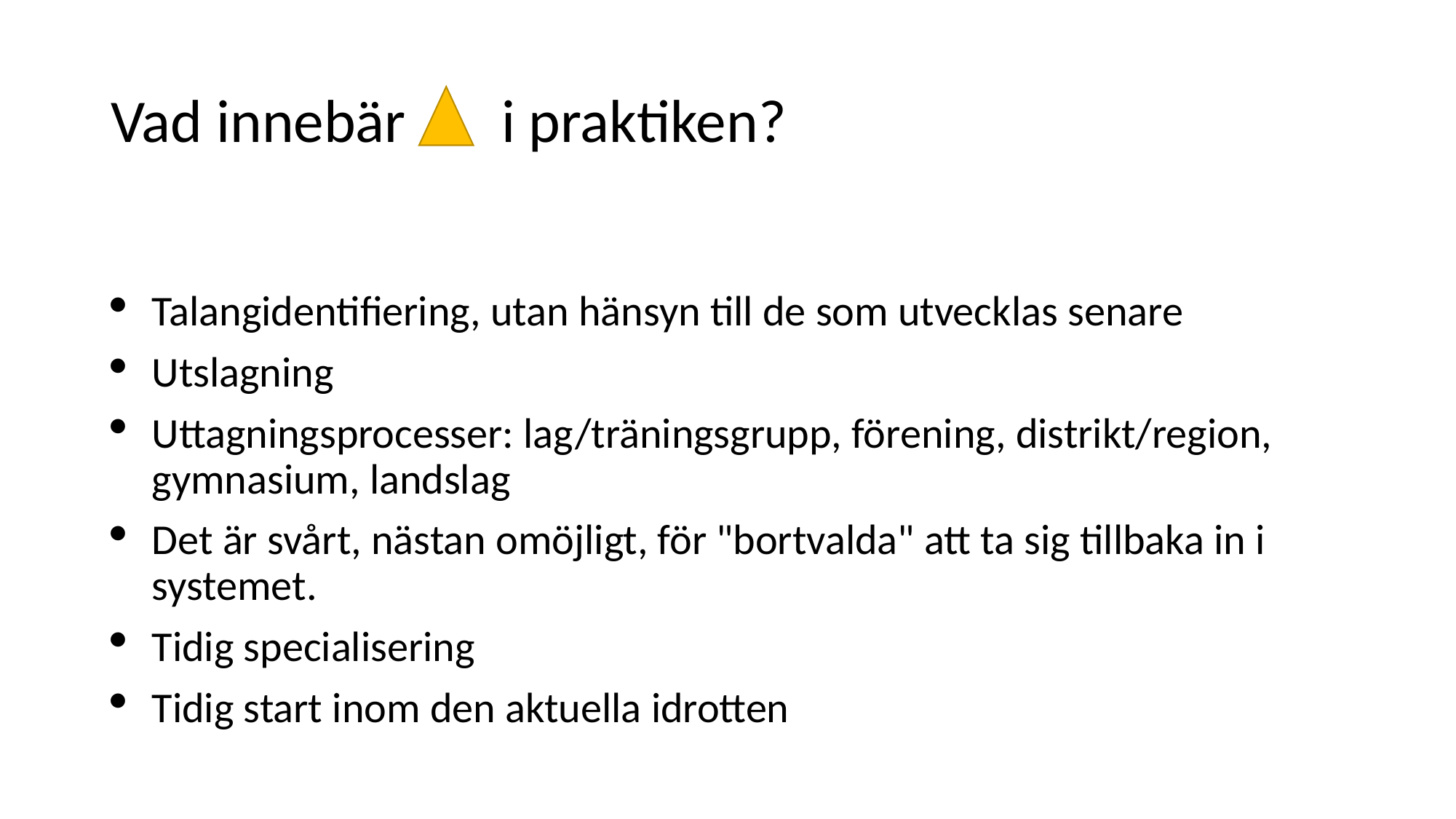

# Vad innebär       i praktiken?

Talangidentifiering, utan hänsyn till de som utvecklas senare
Utslagning
Uttagningsprocesser: lag/träningsgrupp, förening, distrikt/region, gymnasium, landslag
Det är svårt, nästan omöjligt, för "bortvalda" att ta sig tillbaka in i systemet.
Tidig specialisering
Tidig start inom den aktuella idrotten